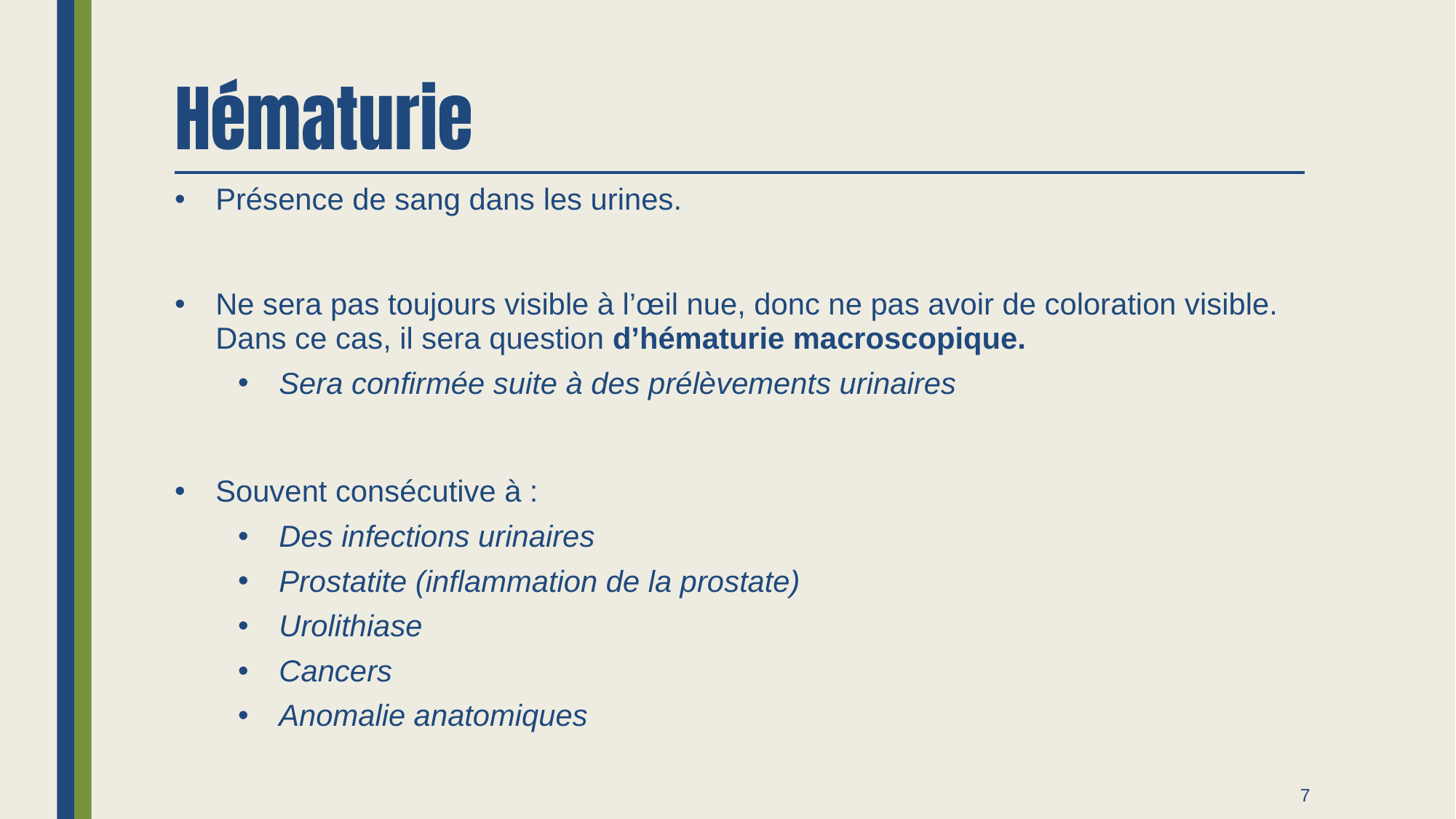

# Hématurie
Présence de sang dans les urines.

Ne sera pas toujours visible à l’œil nue, donc ne pas avoir de coloration visible. Dans ce cas, il sera question d’hématurie macroscopique.
Sera confirmée suite à des prélèvements urinaires

Souvent consécutive à :
Des infections urinaires
Prostatite (inflammation de la prostate)
Urolithiase
Cancers
Anomalie anatomiques
7